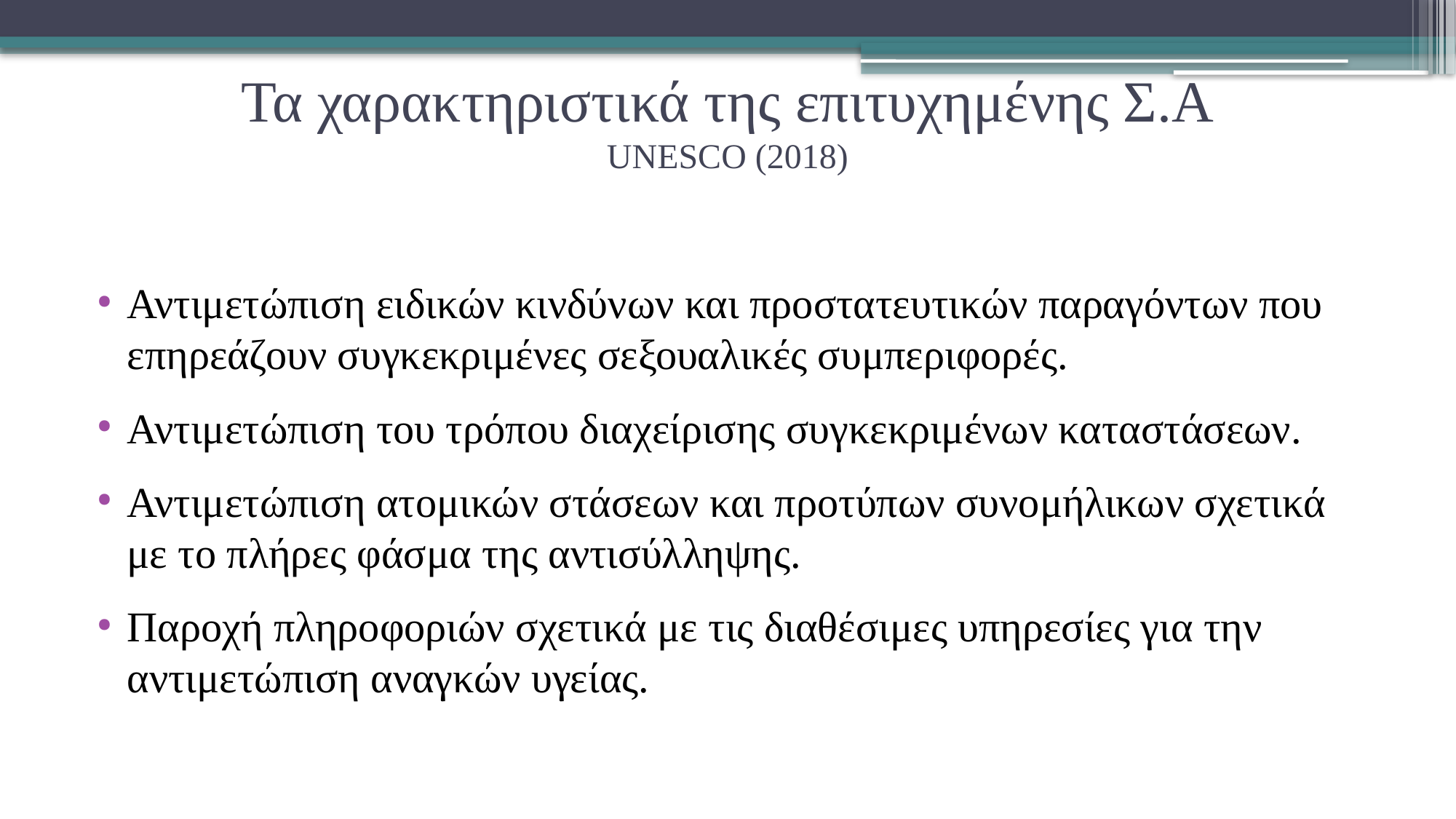

# Τα χαρακτηριστικά της επιτυχημένης Σ.Α UNESCO (2018)

Αντιμετώπιση ειδικών κινδύνων και προστατευτικών παραγόντων που επηρεάζουν συγκεκριμένες σεξουαλικές συμπεριφορές.
Αντιμετώπιση του τρόπου διαχείρισης συγκεκριμένων καταστάσεων.
Αντιμετώπιση ατομικών στάσεων και προτύπων συνομήλικων σχετικά με το πλήρες φάσμα της αντισύλληψης.
Παροχή πληροφοριών σχετικά με τις διαθέσιμες υπηρεσίες για την αντιμετώπιση αναγκών υγείας.